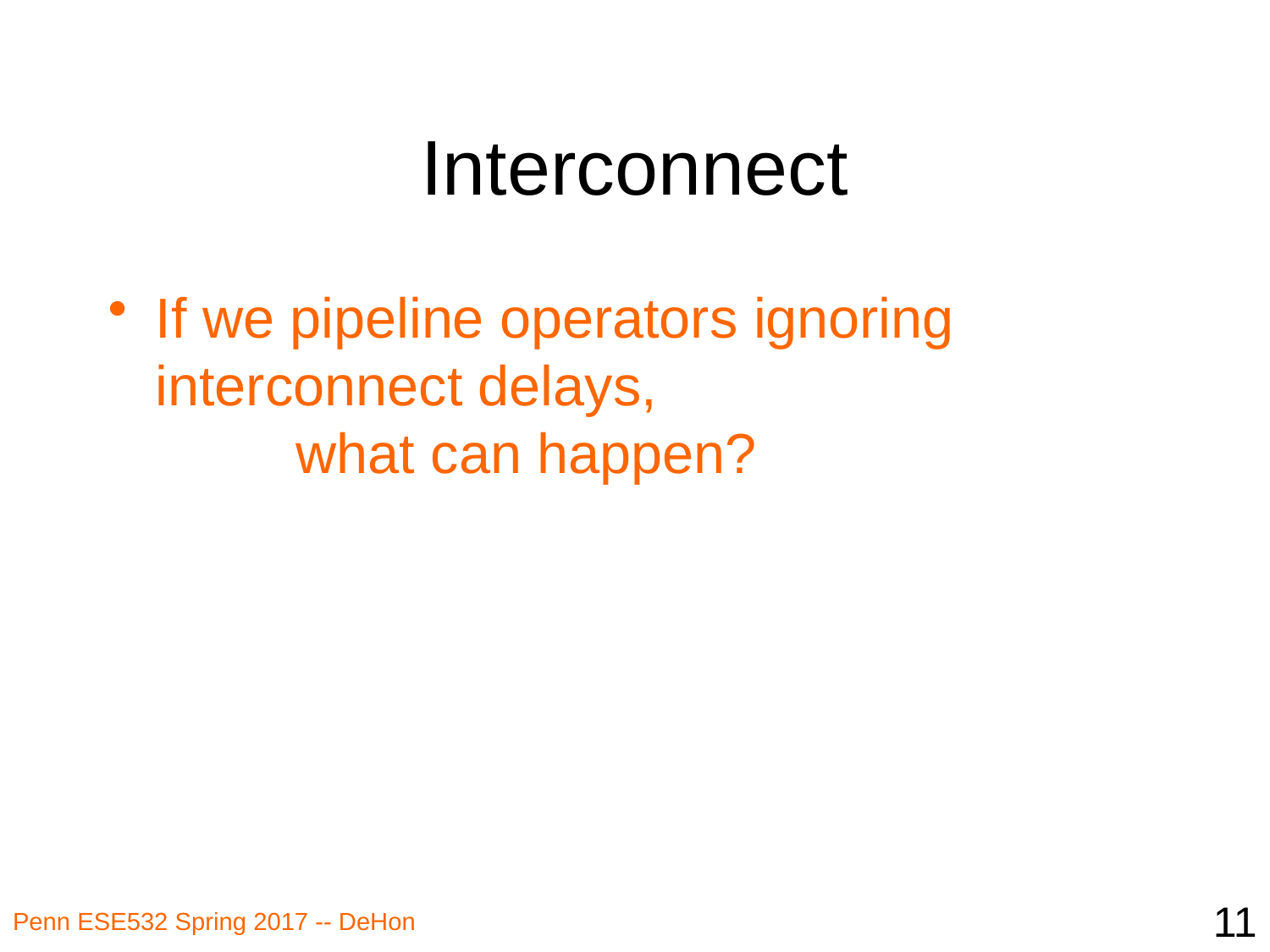

# Interconnect
If we pipeline operators ignoring interconnect delays,
         what can happen?
11
Penn ESE532 Spring 2017 -- DeHon